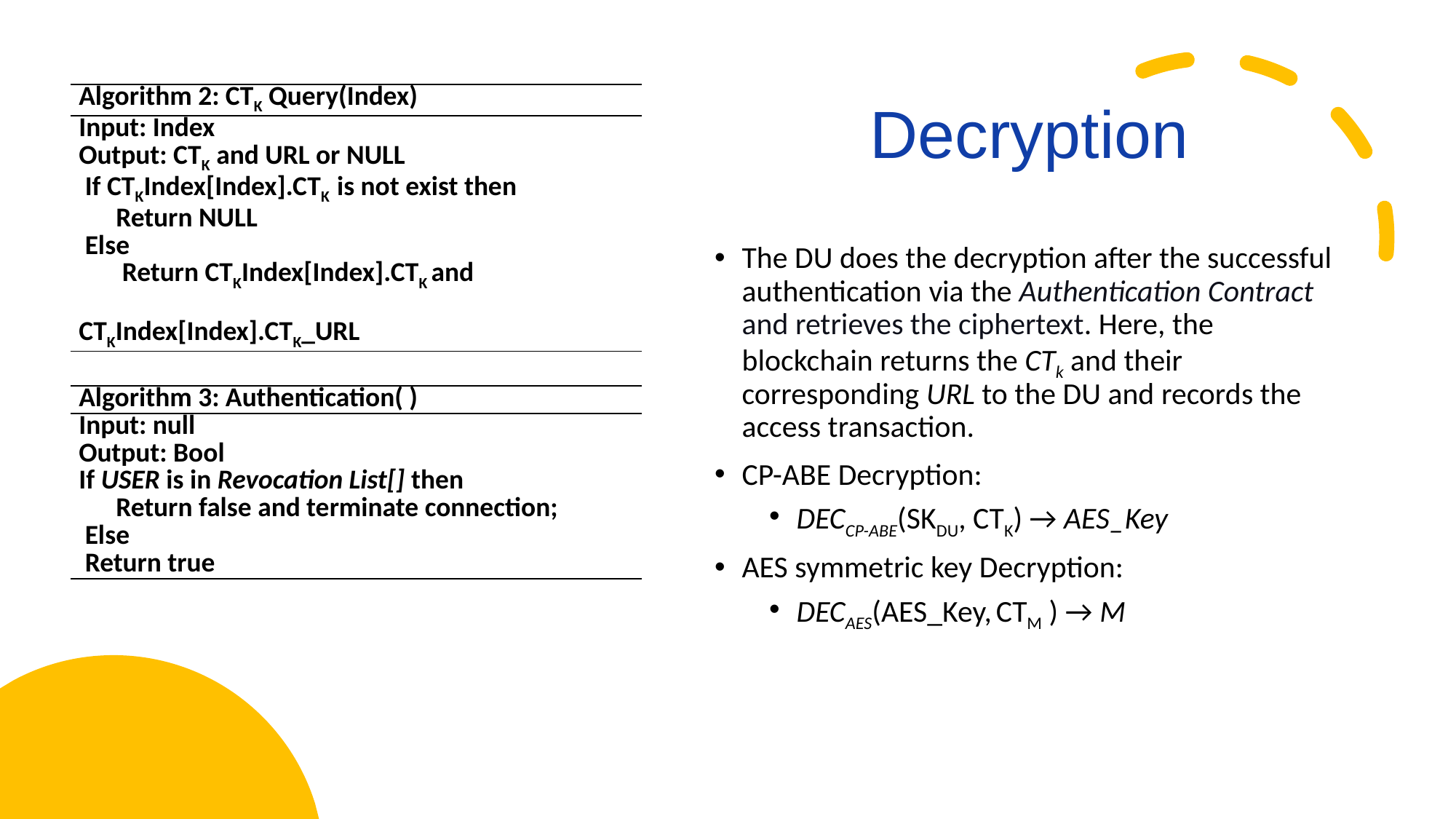

# Decryption

| Algorithm 2: CTK Query(Index) |
| --- |
| Input: Index Output: CTK and URL or NULL |
| If CTKIndex[Index].CTK is not exist then Return NULL Else Return CTKIndex[Index].CTK and CTKIndex[Index].CTK\_URL |
The DU does the decryption after the successful authentication via the Authentication Contract and retrieves the ciphertext. Here, the blockchain returns the CTk and their corresponding URL to the DU and records the access transaction.
CP-ABE Decryption:
DECCP-ABE(SKDU, CTK) → AES_Key
AES symmetric key Decryption:
DECAES(AES_Key, CTM ) → M

| Algorithm 3: Authentication( ) |
| --- |
| Input: null Output: Bool |
| If USER is in Revocation List[] then Return false and terminate connection; Else Return true |